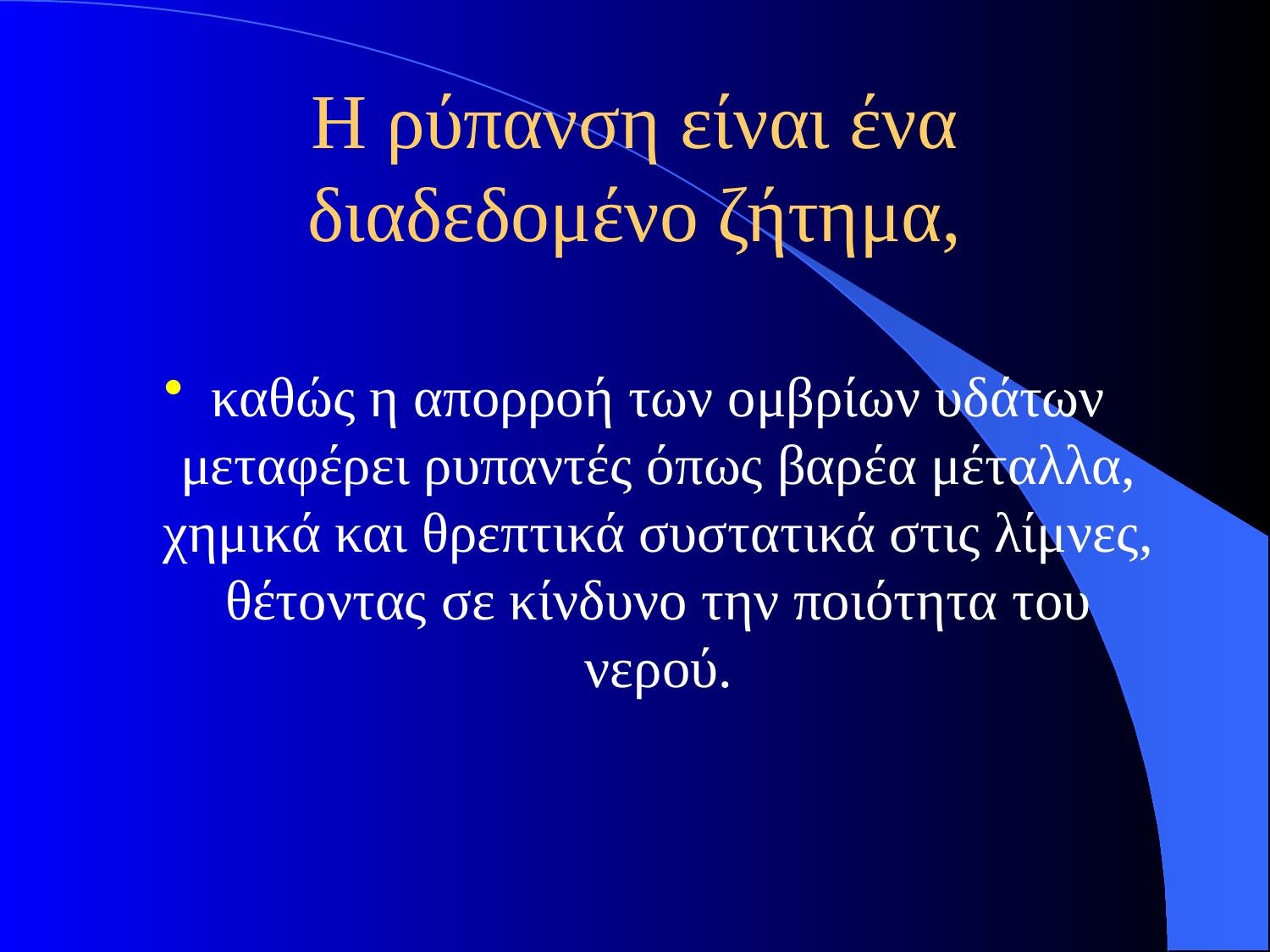

# Η ρύπανση είναι ένα διαδεδομένο ζήτημα,

καθώς η απορροή των ομβρίων υδάτων μεταφέρει ρυπαντές όπως βαρέα μέταλλα, χημικά και θρεπτικά συστατικά στις λίμνες, θέτοντας σε κίνδυνο την ποιότητα του νερού.